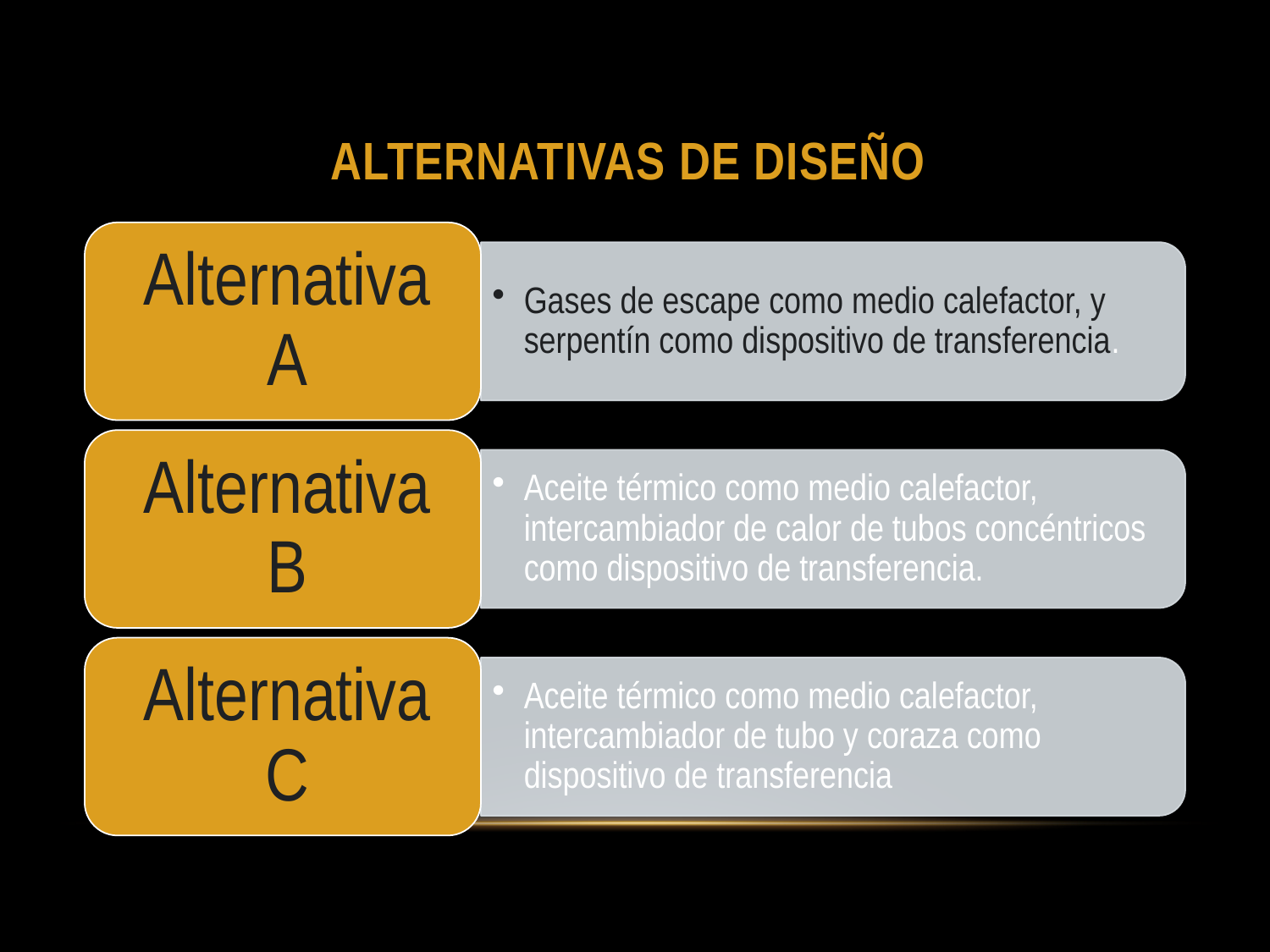

# ALTERNATIVAS DE DISEÑO
Gases de escape como medio calefactor, y serpentín como dispositivo de transferencia.
Alternativa A
Aceite térmico como medio calefactor, intercambiador de calor de tubos concéntricos como dispositivo de transferencia.
Alternativa B
Aceite térmico como medio calefactor, intercambiador de tubo y coraza como dispositivo de transferencia
Alternativa C